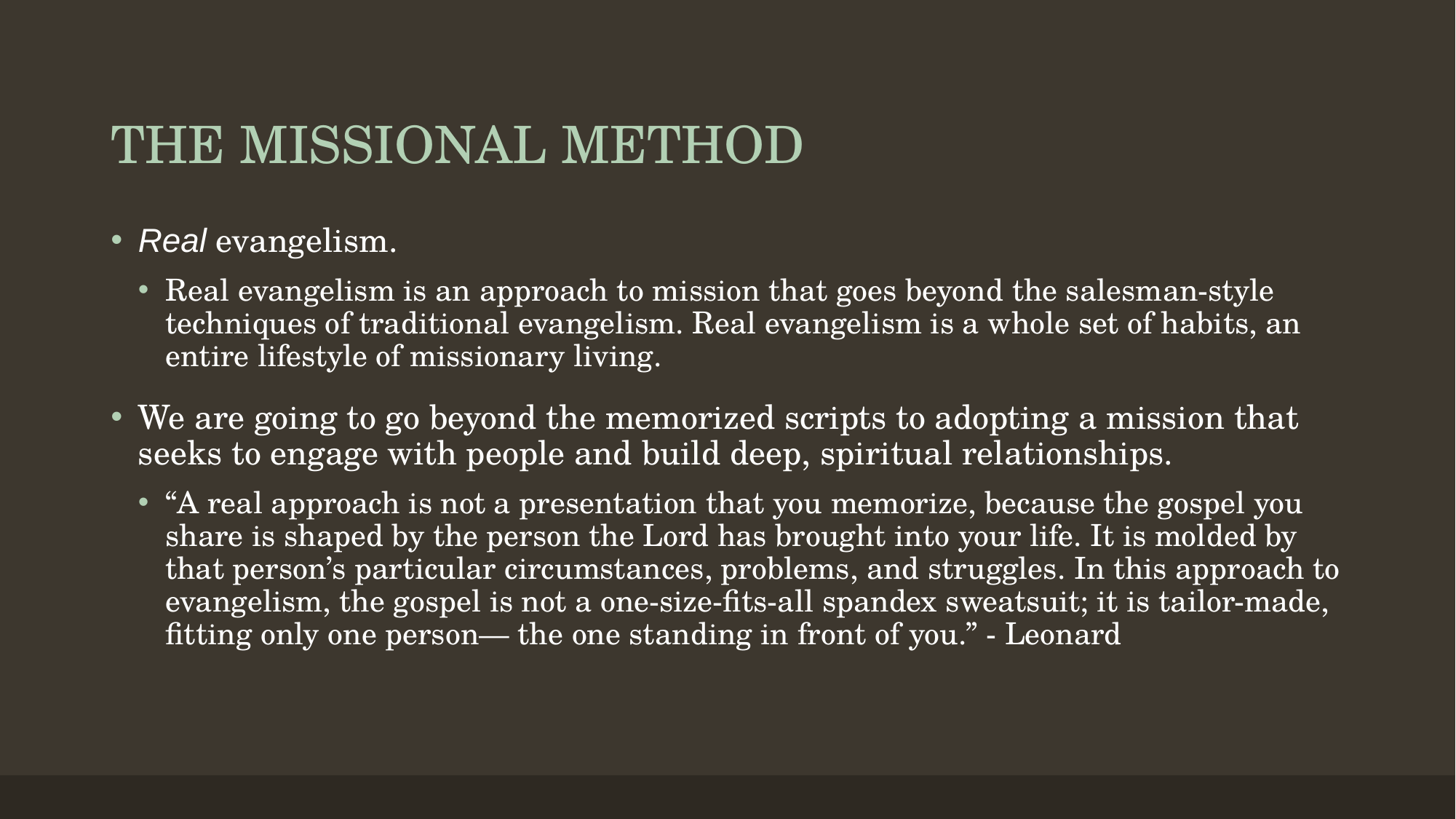

# THE MISSIONAL METHOD
Real evangelism.
Real evangelism is an approach to mission that goes beyond the salesman-style techniques of traditional evangelism. Real evangelism is a whole set of habits, an entire lifestyle of missionary living.
We are going to go beyond the memorized scripts to adopting a mission that seeks to engage with people and build deep, spiritual relationships.
“A real approach is not a presentation that you memorize, because the gospel you share is shaped by the person the Lord has brought into your life. It is molded by that person’s particular circumstances, problems, and struggles. In this approach to evangelism, the gospel is not a one-size-fits-all spandex sweatsuit; it is tailor-made, fitting only one person— the one standing in front of you.” - Leonard